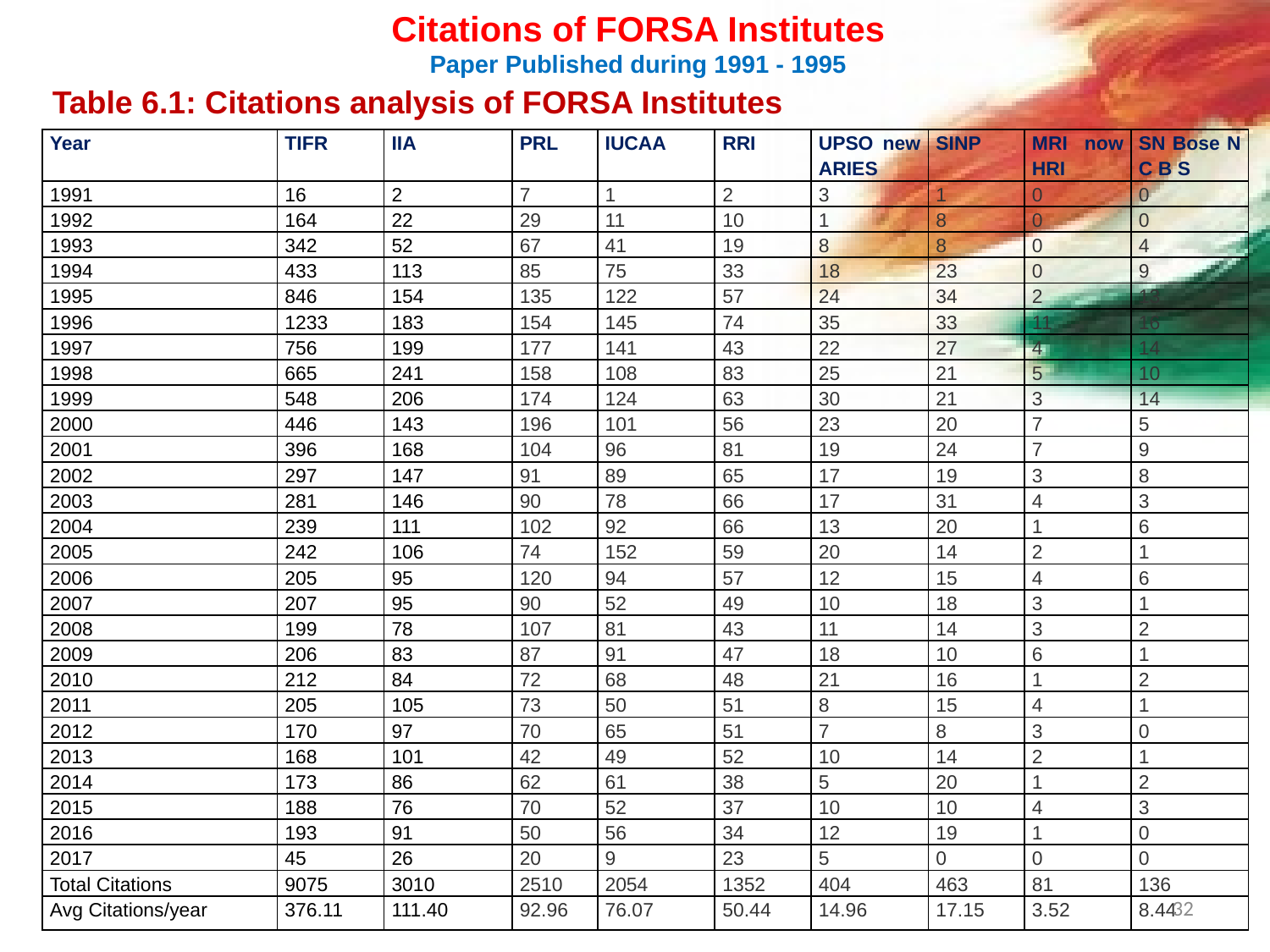

Citations of FORSA Institutes
Paper Published during 1991 - 1995
Table 6.1: Citations analysis of FORSA Institutes
| Year | TIFR | IIA | PRL | IUCAA | RRI | UPSO new ARIES | SINP | MRI now HRI | SN Bose N C B S |
| --- | --- | --- | --- | --- | --- | --- | --- | --- | --- |
| 1991 | 16 | 2 | 7 | 1 | 2 | 3 | 1 | 0 | 0 |
| 1992 | 164 | 22 | 29 | 11 | 10 | 1 | 8 | 0 | 0 |
| 1993 | 342 | 52 | 67 | 41 | 19 | 8 | 8 | 0 | 4 |
| 1994 | 433 | 113 | 85 | 75 | 33 | 18 | 23 | 0 | 9 |
| 1995 | 846 | 154 | 135 | 122 | 57 | 24 | 34 | 2 | 13 |
| 1996 | 1233 | 183 | 154 | 145 | 74 | 35 | 33 | 11 | 16 |
| 1997 | 756 | 199 | 177 | 141 | 43 | 22 | 27 | 4 | 14 |
| 1998 | 665 | 241 | 158 | 108 | 83 | 25 | 21 | 5 | 10 |
| 1999 | 548 | 206 | 174 | 124 | 63 | 30 | 21 | 3 | 14 |
| 2000 | 446 | 143 | 196 | 101 | 56 | 23 | 20 | 7 | 5 |
| 2001 | 396 | 168 | 104 | 96 | 81 | 19 | 24 | 7 | 9 |
| 2002 | 297 | 147 | 91 | 89 | 65 | 17 | 19 | 3 | 8 |
| 2003 | 281 | 146 | 90 | 78 | 66 | 17 | 31 | 4 | 3 |
| 2004 | 239 | 111 | 102 | 92 | 66 | 13 | 20 | 1 | 6 |
| 2005 | 242 | 106 | 74 | 152 | 59 | 20 | 14 | 2 | 1 |
| 2006 | 205 | 95 | 120 | 94 | 57 | 12 | 15 | 4 | 6 |
| 2007 | 207 | 95 | 90 | 52 | 49 | 10 | 18 | 3 | 1 |
| 2008 | 199 | 78 | 107 | 81 | 43 | 11 | 14 | 3 | 2 |
| 2009 | 206 | 83 | 87 | 91 | 47 | 18 | 10 | 6 | 1 |
| 2010 | 212 | 84 | 72 | 68 | 48 | 21 | 16 | 1 | 2 |
| 2011 | 205 | 105 | 73 | 50 | 51 | 8 | 15 | 4 | 1 |
| 2012 | 170 | 97 | 70 | 65 | 51 | 7 | 8 | 3 | 0 |
| 2013 | 168 | 101 | 42 | 49 | 52 | 10 | 14 | 2 | 1 |
| 2014 | 173 | 86 | 62 | 61 | 38 | 5 | 20 | 1 | 2 |
| 2015 | 188 | 76 | 70 | 52 | 37 | 10 | 10 | 4 | 3 |
| 2016 | 193 | 91 | 50 | 56 | 34 | 12 | 19 | 1 | 0 |
| 2017 | 45 | 26 | 20 | 9 | 23 | 5 | 0 | 0 | 0 |
| Total Citations | 9075 | 3010 | 2510 | 2054 | 1352 | 404 | 463 | 81 | 136 |
| Avg Citations/year | 376.11 | 111.40 | 92.96 | 76.07 | 50.44 | 14.96 | 17.15 | 3.52 | 8.44 |
32